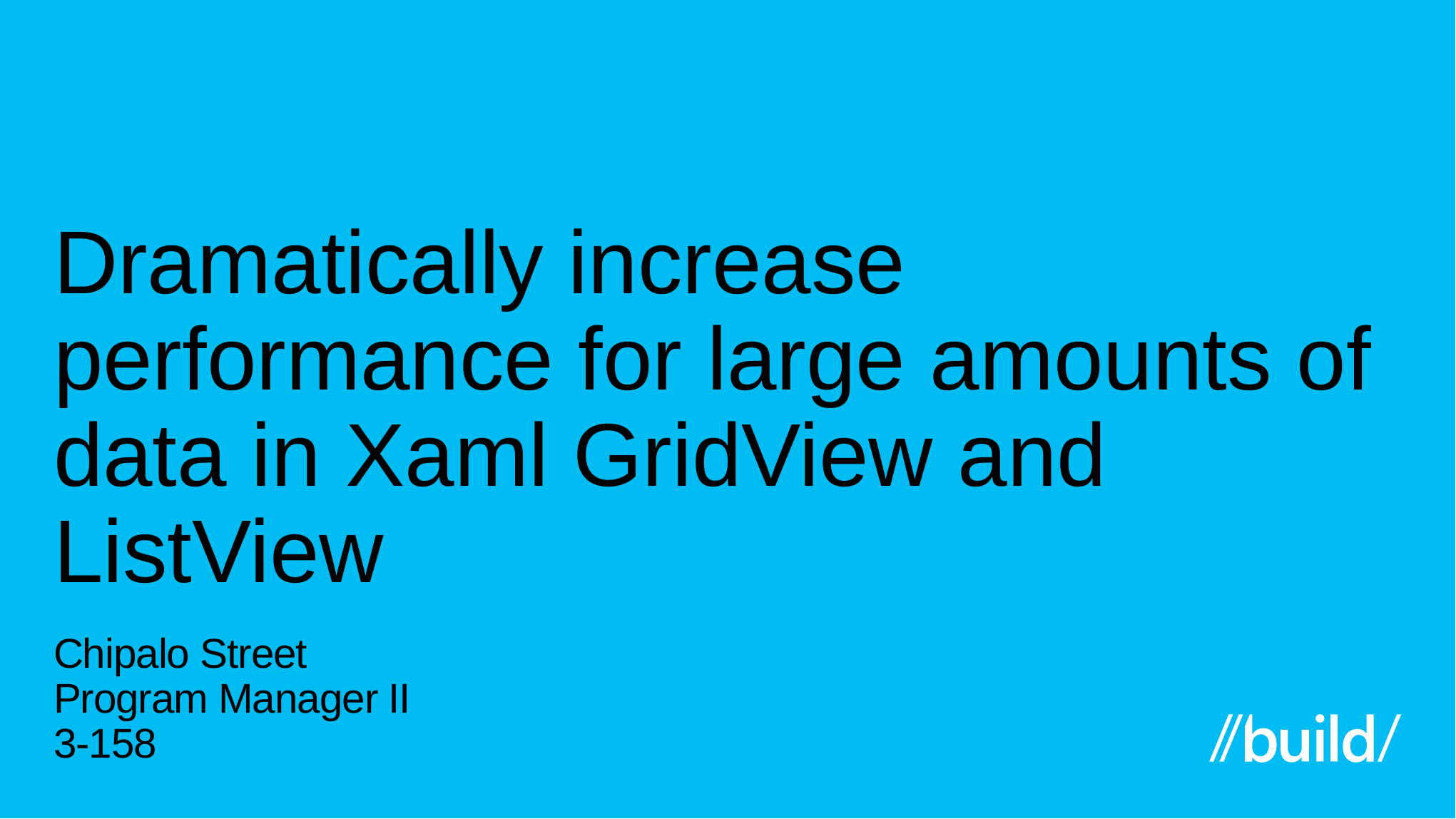

# Dramatically increase performance for large amounts of data in Xaml GridView and ListView
Chipalo Street
Program Manager II
3-158